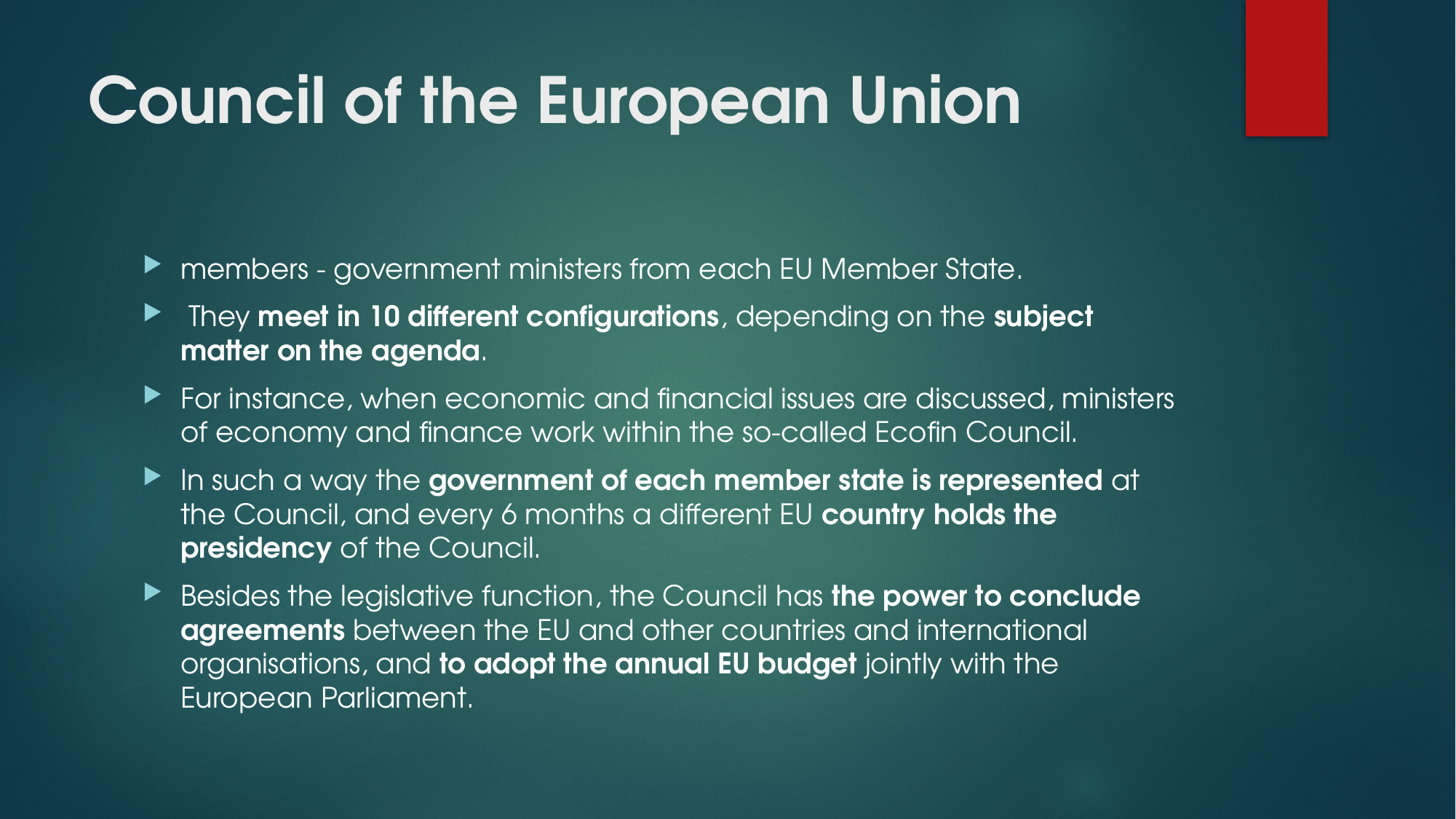

# Council of the European Union
members - government ministers from each EU Member State.
 They meet in 10 different configurations, depending on the subject matter on the agenda.
For instance, when economic and financial issues are discussed, ministers of economy and finance work within the so-called Ecofin Council.
In such a way the government of each member state is represented at the Council, and every 6 months a different EU country holds the presidency of the Council.
Besides the legislative function, the Council has the power to conclude agreements between the EU and other countries and international organisations, and to adopt the annual EU budget jointly with the European Parliament.